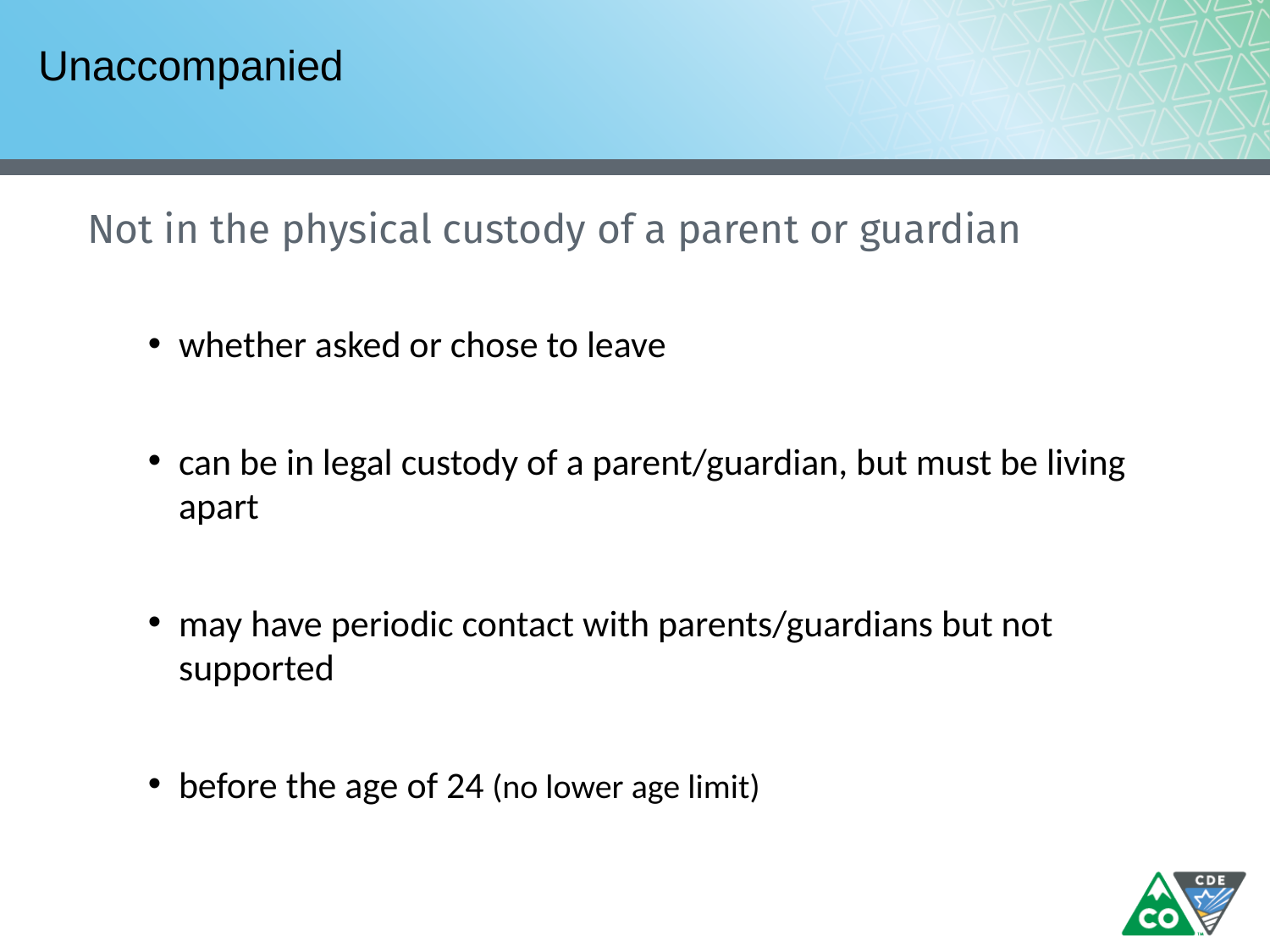

# Unaccompanied
Not in the physical custody of a parent or guardian

whether asked or chose to leave

can be in legal custody of a parent/guardian, but must be living apart

may have periodic contact with parents/guardians but not supported

before the age of 24 (no lower age limit)